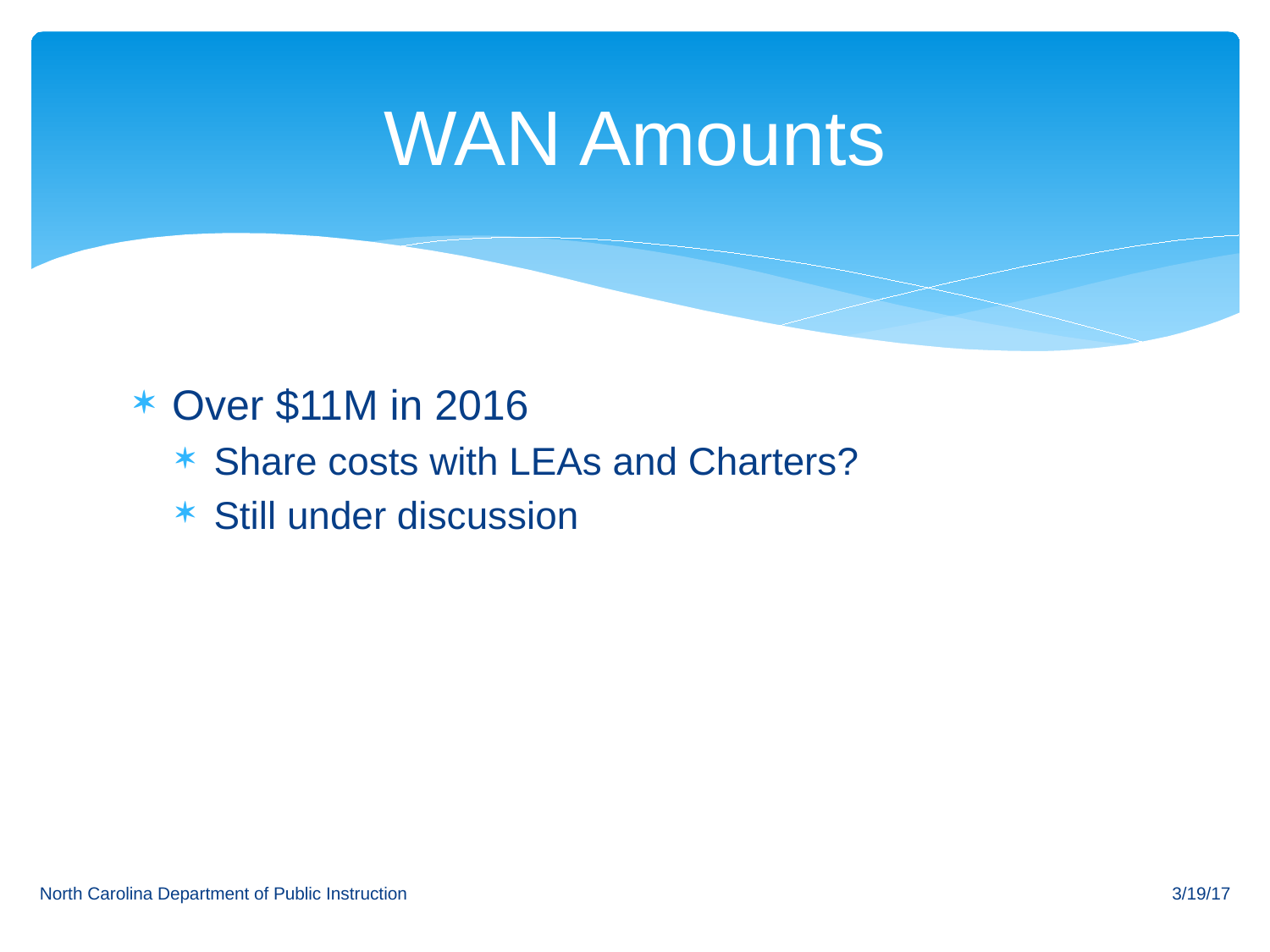

# WAN Amounts
Over $11M in 2016
Share costs with LEAs and Charters?
Still under discussion
North Carolina Department of Public Instruction
3/19/17